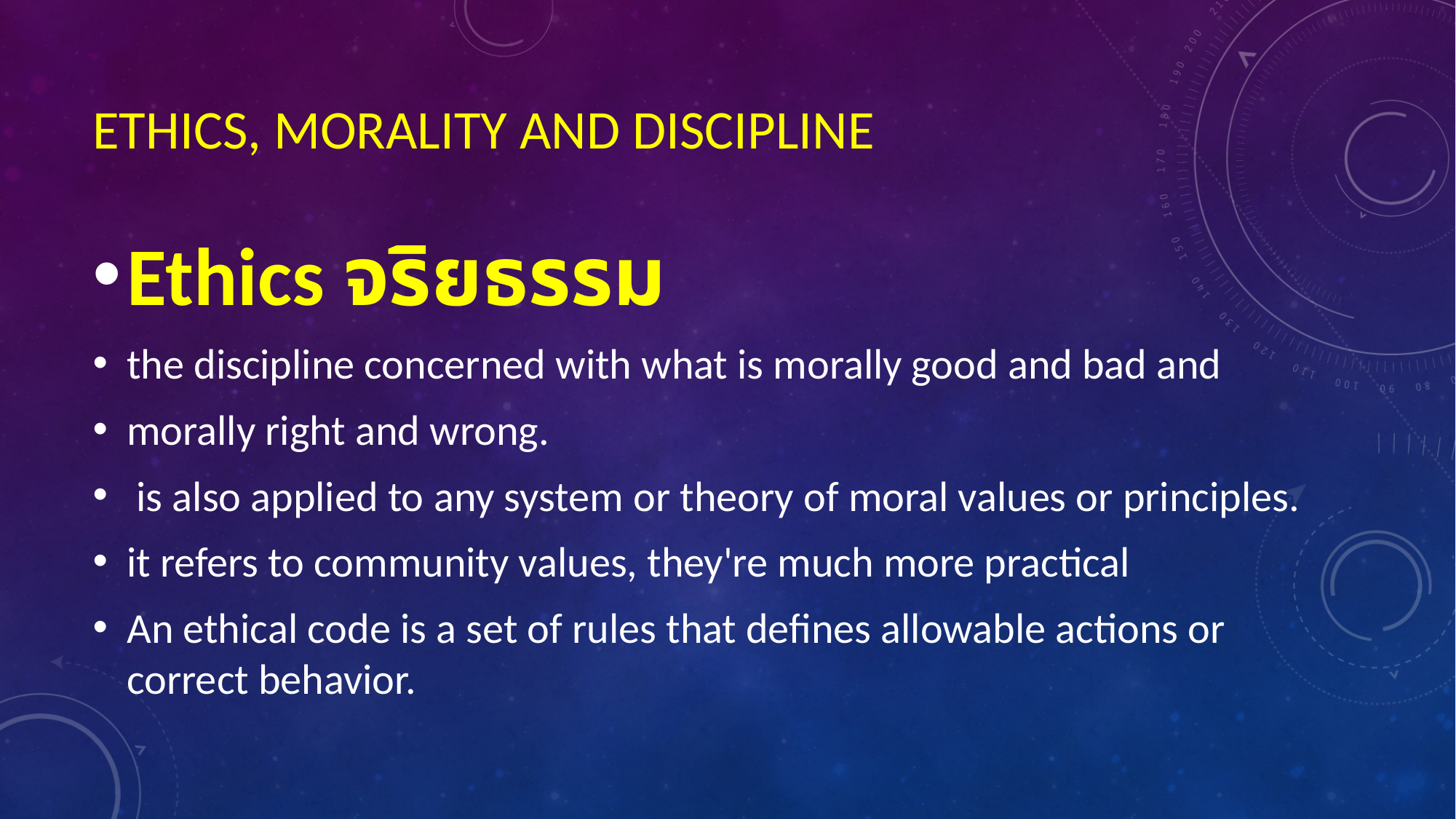

# Ethics, Morality and discipline
Ethics จริยธรรม
the discipline concerned with what is morally good and bad and
morally right and wrong.
 is also applied to any system or theory of moral values or principles.
it refers to community values, they're much more practical
An ethical code is a set of rules that defines allowable actions or correct behavior.